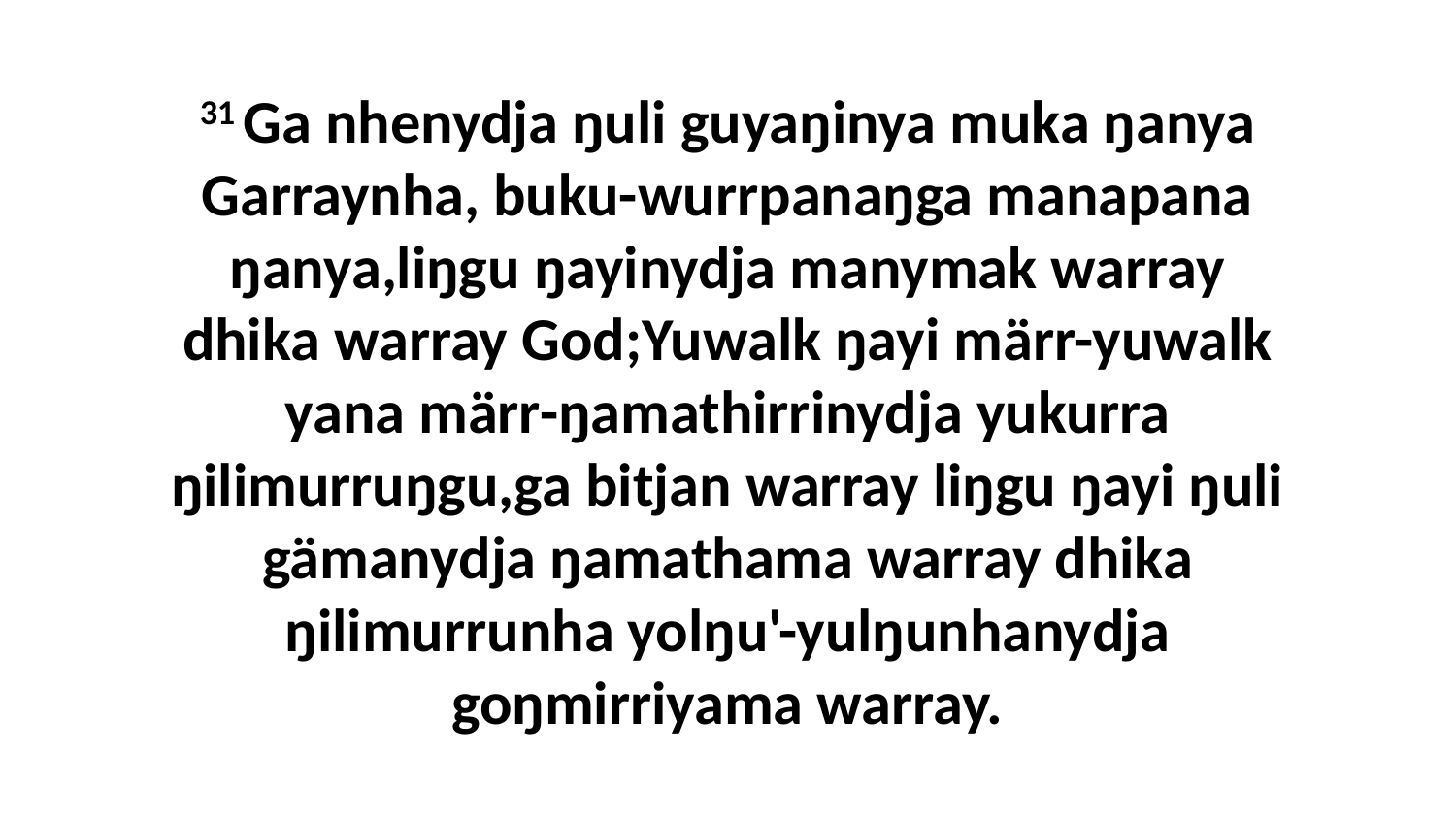

31 Ga nhenydja ŋuli guyaŋinya muka ŋanya Garraynha, buku-wurrpanaŋga manapana ŋanya,liŋgu ŋayinydja manymak warray dhika warray God;Yuwalk ŋayi märr-yuwalk yana märr-ŋamathirrinydja yukurra ŋilimurruŋgu,ga bitjan warray liŋgu ŋayi ŋuli gämanydja ŋamathama warray dhika ŋilimurrunha yolŋu'-yulŋunhanydja goŋmirriyama warray.